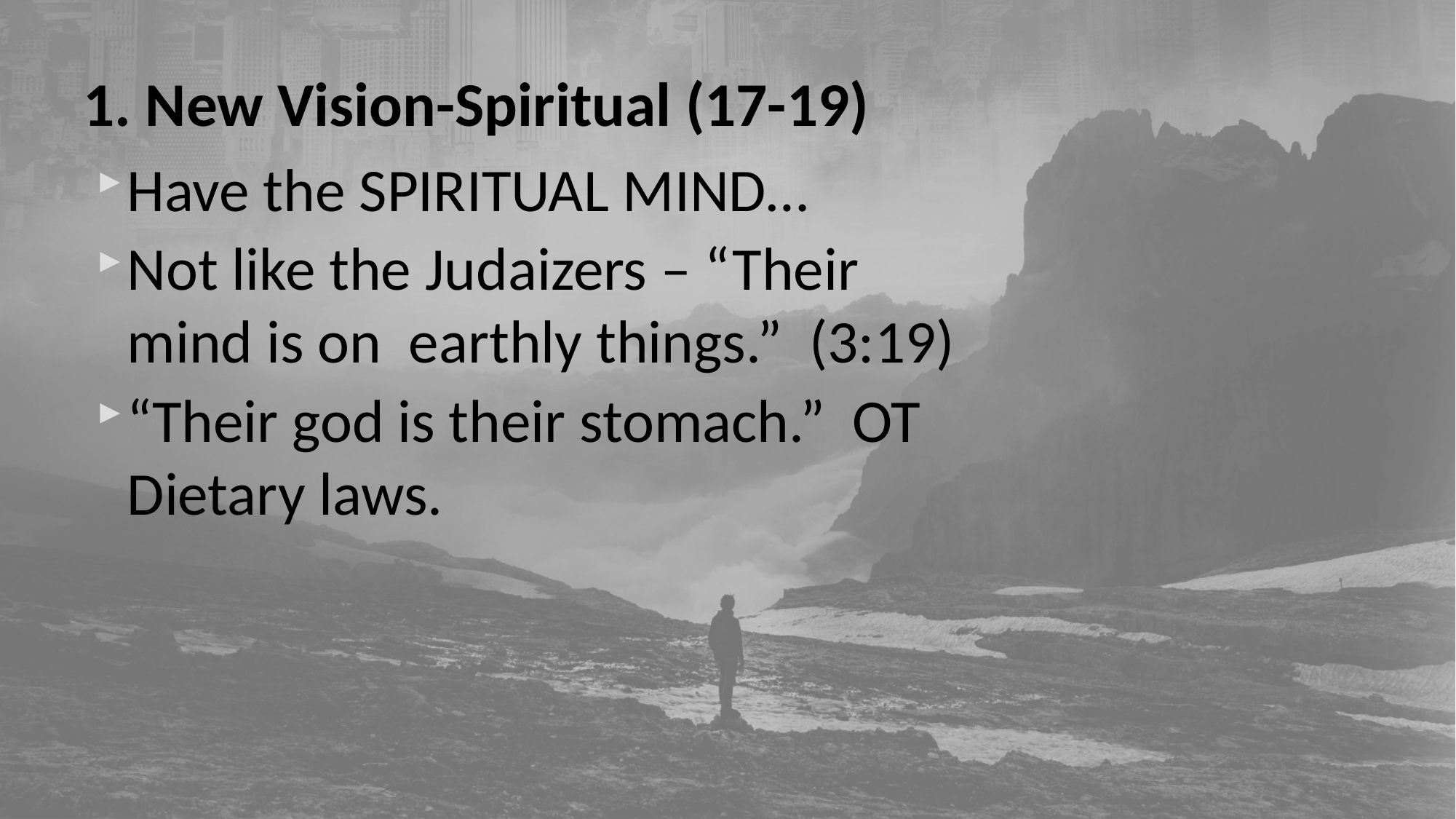

# 1. New Vision-Spiritual (17-19)
Have the SPIRITUAL MIND…
Not like the Judaizers – “Their mind is on  earthly things.”  (3:19)
“Their god is their stomach.”  OT Dietary laws.